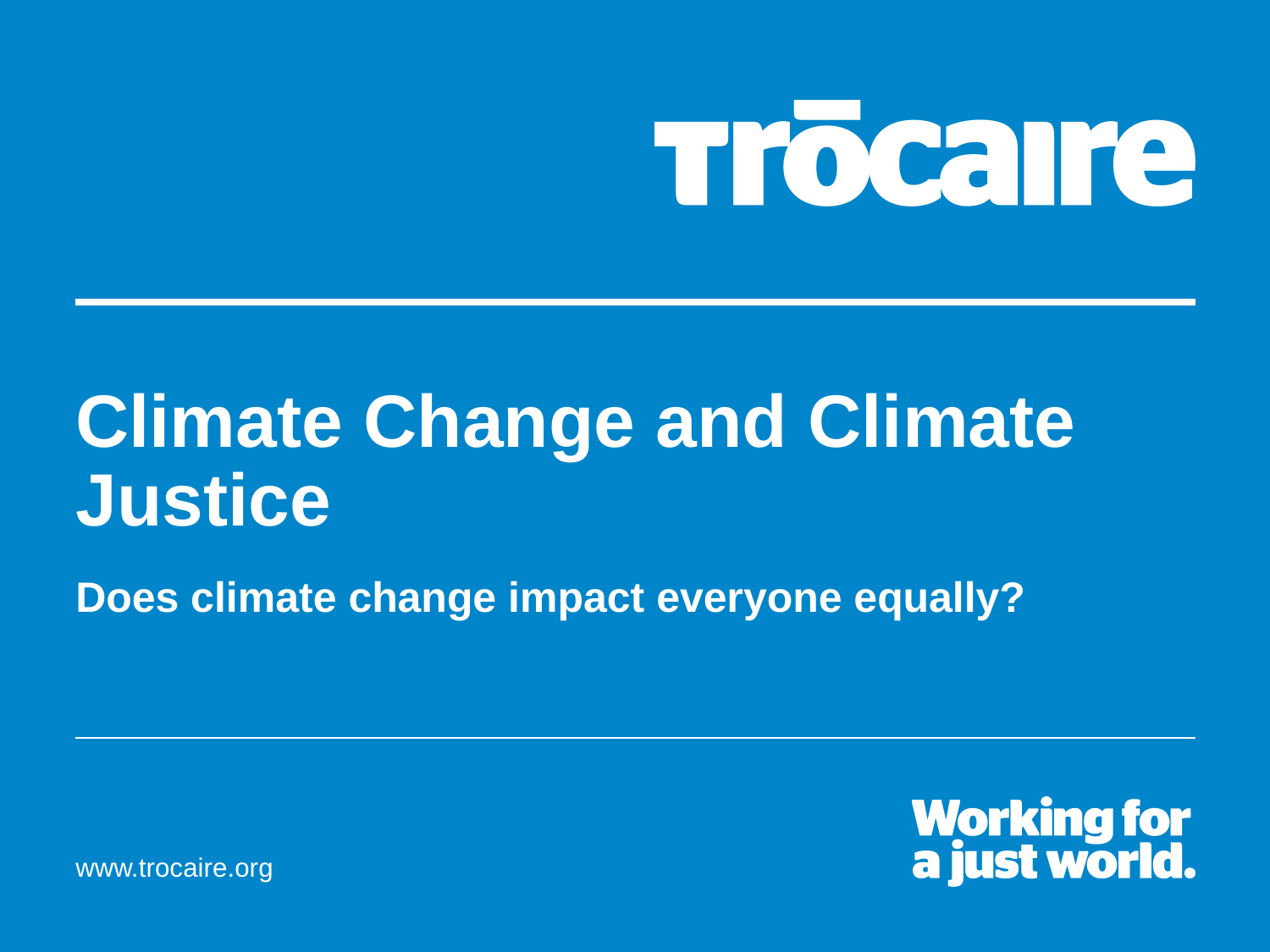

# Climate Change and Climate Justice Does climate change impact everyone equally?